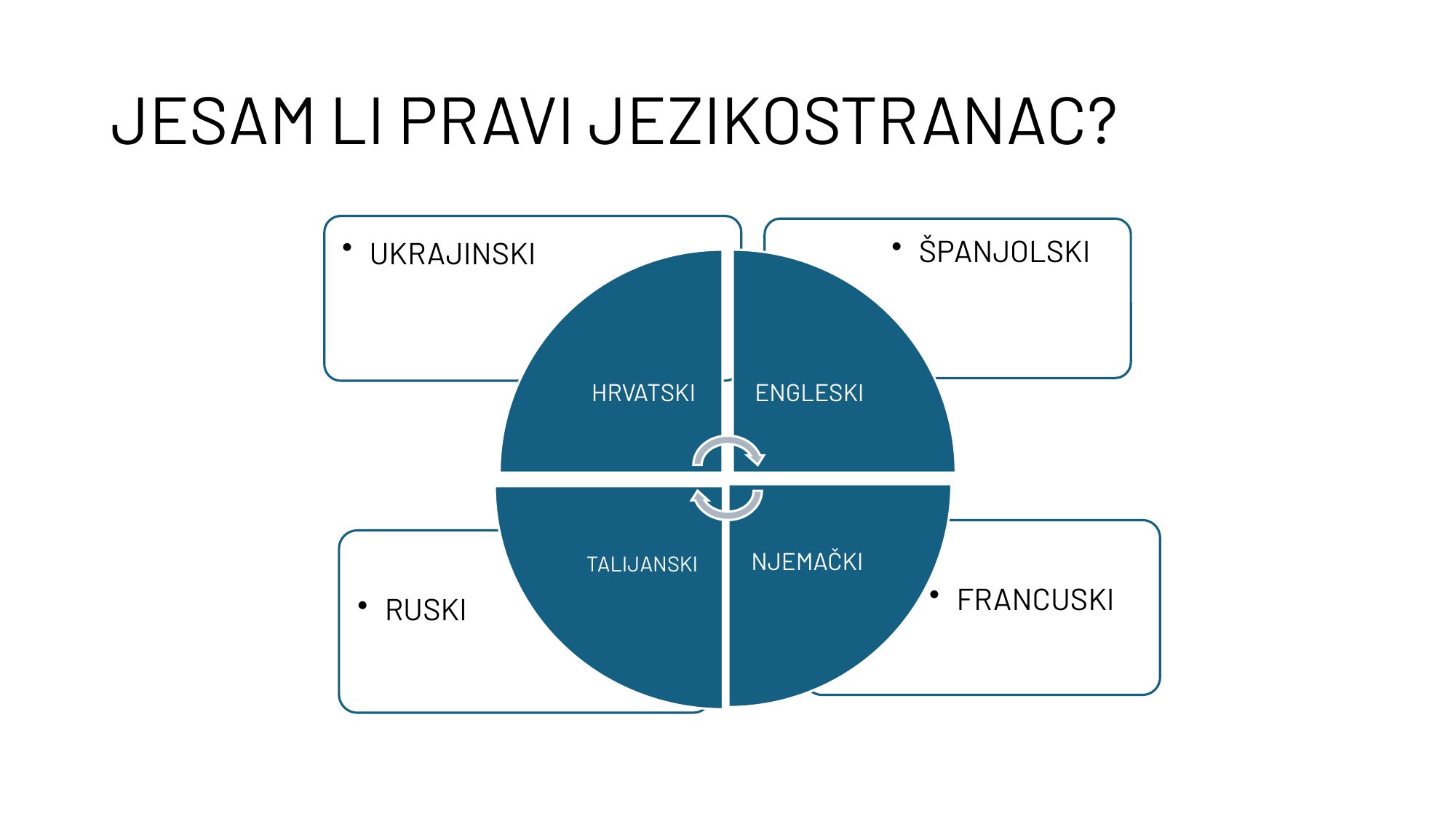

# JESAM LI PRAVI JEZIKOSTRANAC?
FRANCUSKI
RUSKI
ŠPANJOLSKI
UKRAJINSKI
HRVATSKI
ENGLESKI
NJEMAČKI
TALIJANSKI